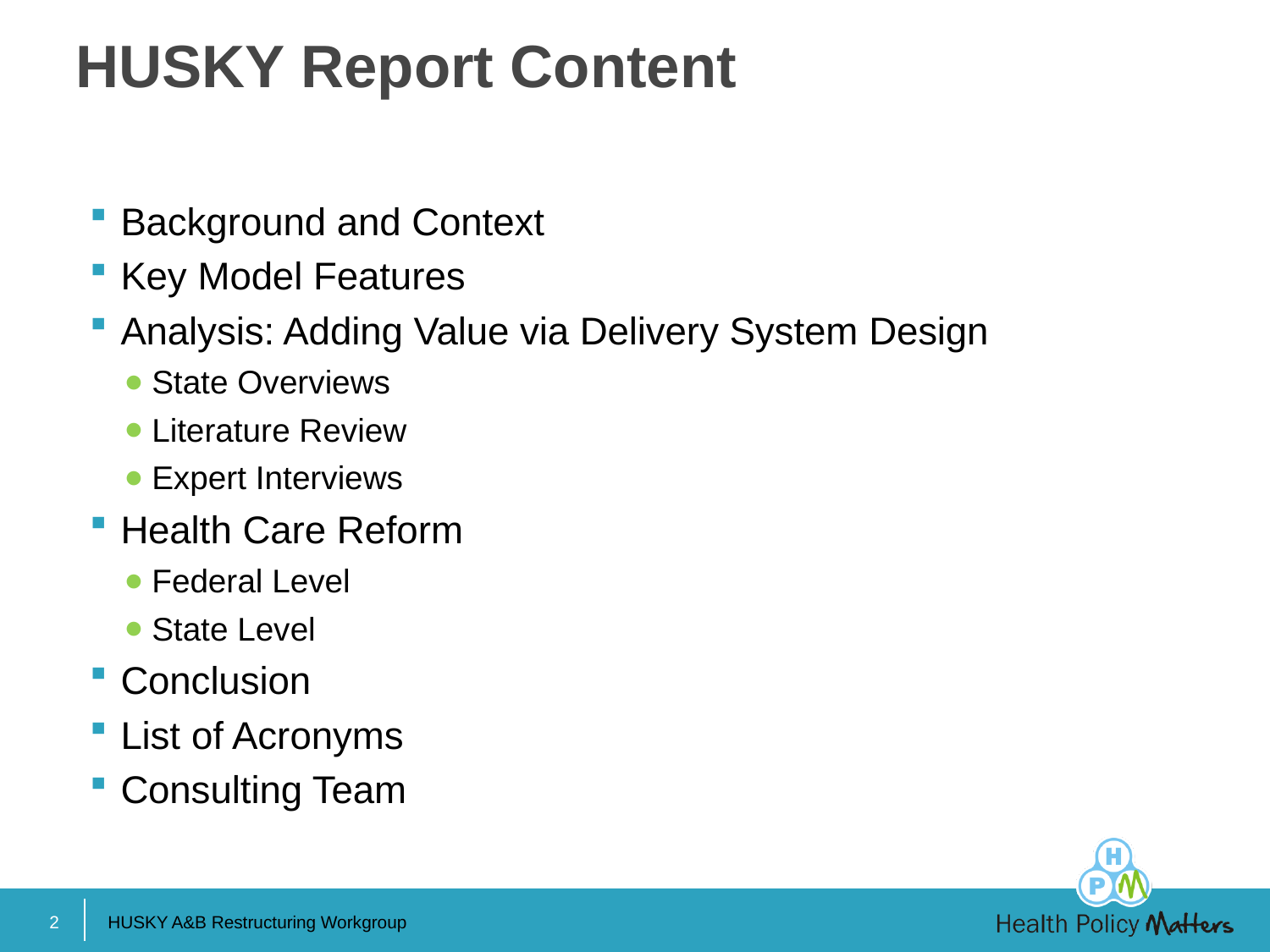

# HUSKY Report Content
Background and Context
Key Model Features
Analysis: Adding Value via Delivery System Design
State Overviews
Literature Review
Expert Interviews
Health Care Reform
Federal Level
State Level
Conclusion
List of Acronyms
Consulting Team

2
HUSKY A&B Restructuring Workgroup